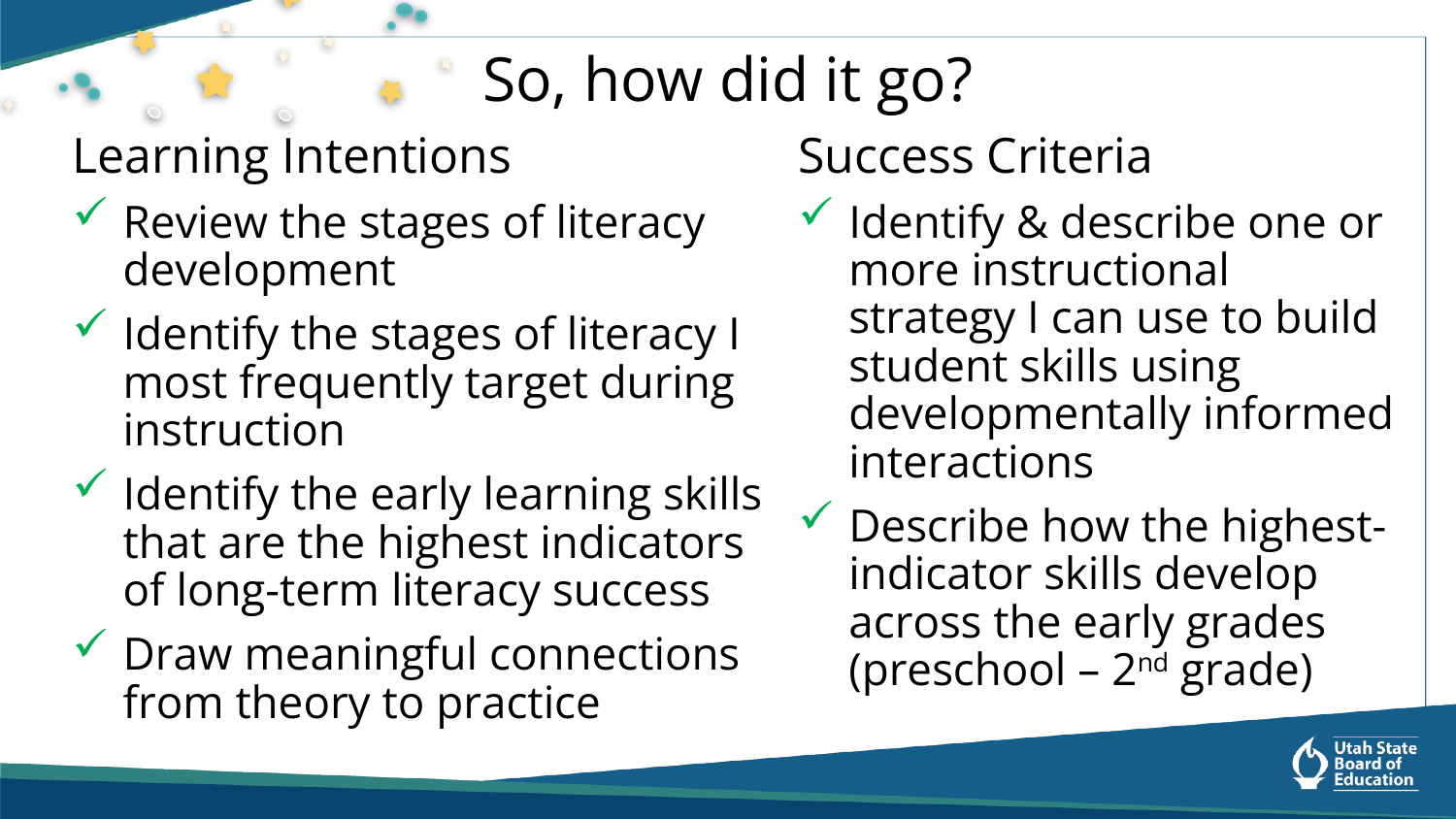

# So, how did it go?
Learning Intentions
Review the stages of literacy development
Identify the stages of literacy I most frequently target during instruction
Identify the early learning skills that are the highest indicators of long-term literacy success
Draw meaningful connections from theory to practice

Success Criteria
Identify & describe one or more instructional strategy I can use to build student skills using developmentally informed interactions
Describe how the highest-indicator skills develop across the early grades (preschool – 2nd grade)